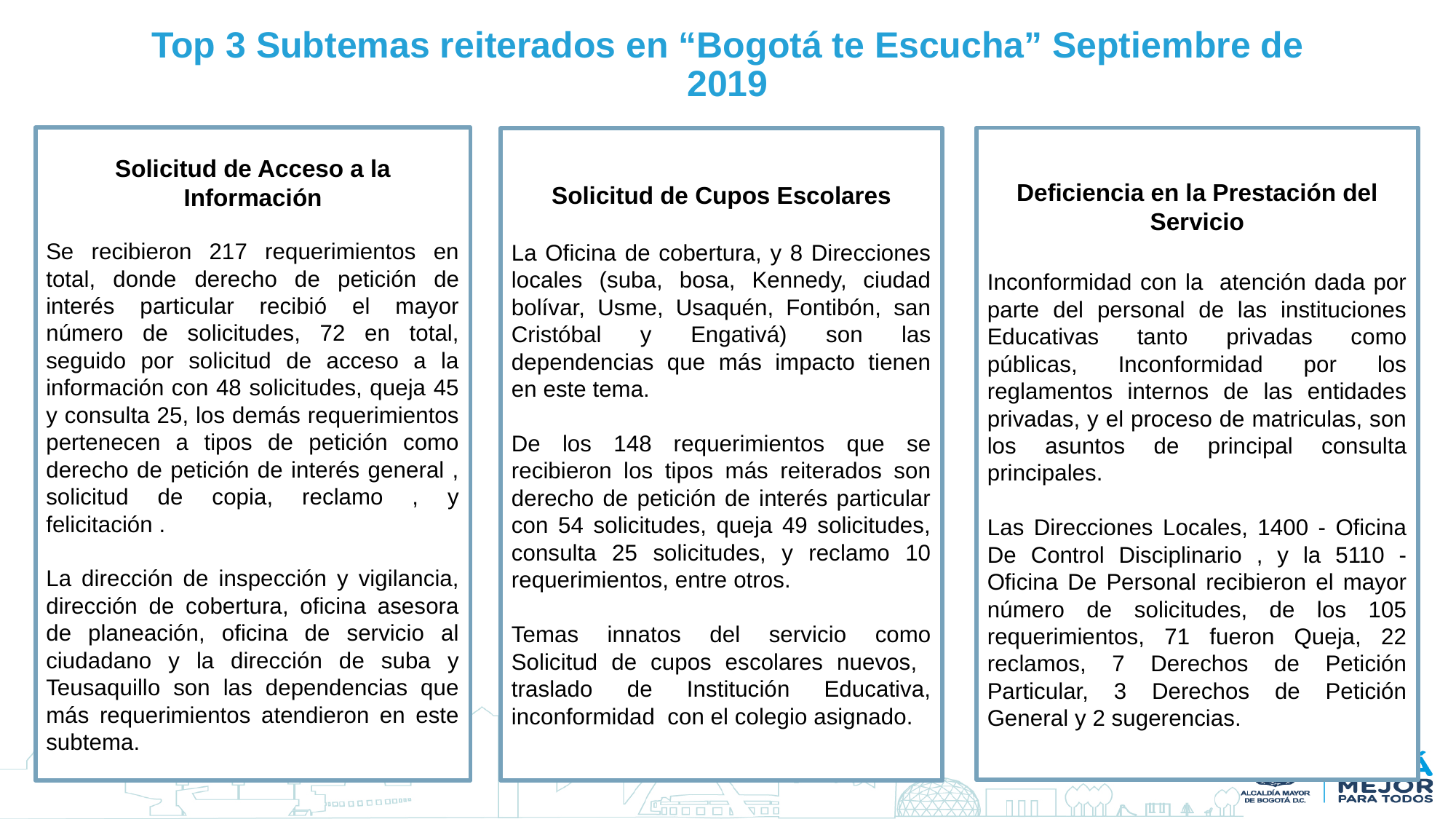

# Top 3 Subtemas reiterados en “Bogotá te Escucha” Septiembre de 2019
Deficiencia en la Prestación del Servicio

Inconformidad con la  atención dada por parte del personal de las instituciones Educativas tanto privadas como públicas, Inconformidad por los reglamentos internos de las entidades privadas, y el proceso de matriculas, son los asuntos de principal consulta principales.

Las Direcciones Locales, 1400 - Oficina De Control Disciplinario , y la 5110 - Oficina De Personal recibieron el mayor número de solicitudes, de los 105 requerimientos, 71 fueron Queja, 22 reclamos, 7 Derechos de Petición Particular, 3 Derechos de Petición General y 2 sugerencias.
Solicitud de Acceso a la Información

Se recibieron 217 requerimientos en total, donde derecho de petición de interés particular recibió el mayor número de solicitudes, 72 en total, seguido por solicitud de acceso a la información con 48 solicitudes, queja 45 y consulta 25, los demás requerimientos pertenecen a tipos de petición como derecho de petición de interés general , solicitud de copia, reclamo , y felicitación .

La dirección de inspección y vigilancia, dirección de cobertura, oficina asesora de planeación, oficina de servicio al ciudadano y la dirección de suba y Teusaquillo son las dependencias que más requerimientos atendieron en este subtema.
Solicitud de Cupos Escolares

La Oficina de cobertura, y 8 Direcciones locales (suba, bosa, Kennedy, ciudad bolívar, Usme, Usaquén, Fontibón, san Cristóbal y Engativá) son las dependencias que más impacto tienen en este tema.

De los 148 requerimientos que se recibieron los tipos más reiterados son derecho de petición de interés particular con 54 solicitudes, queja 49 solicitudes, consulta 25 solicitudes, y reclamo 10 requerimientos, entre otros.

Temas innatos del servicio como Solicitud de cupos escolares nuevos,  traslado de Institución Educativa, inconformidad  con el colegio asignado.